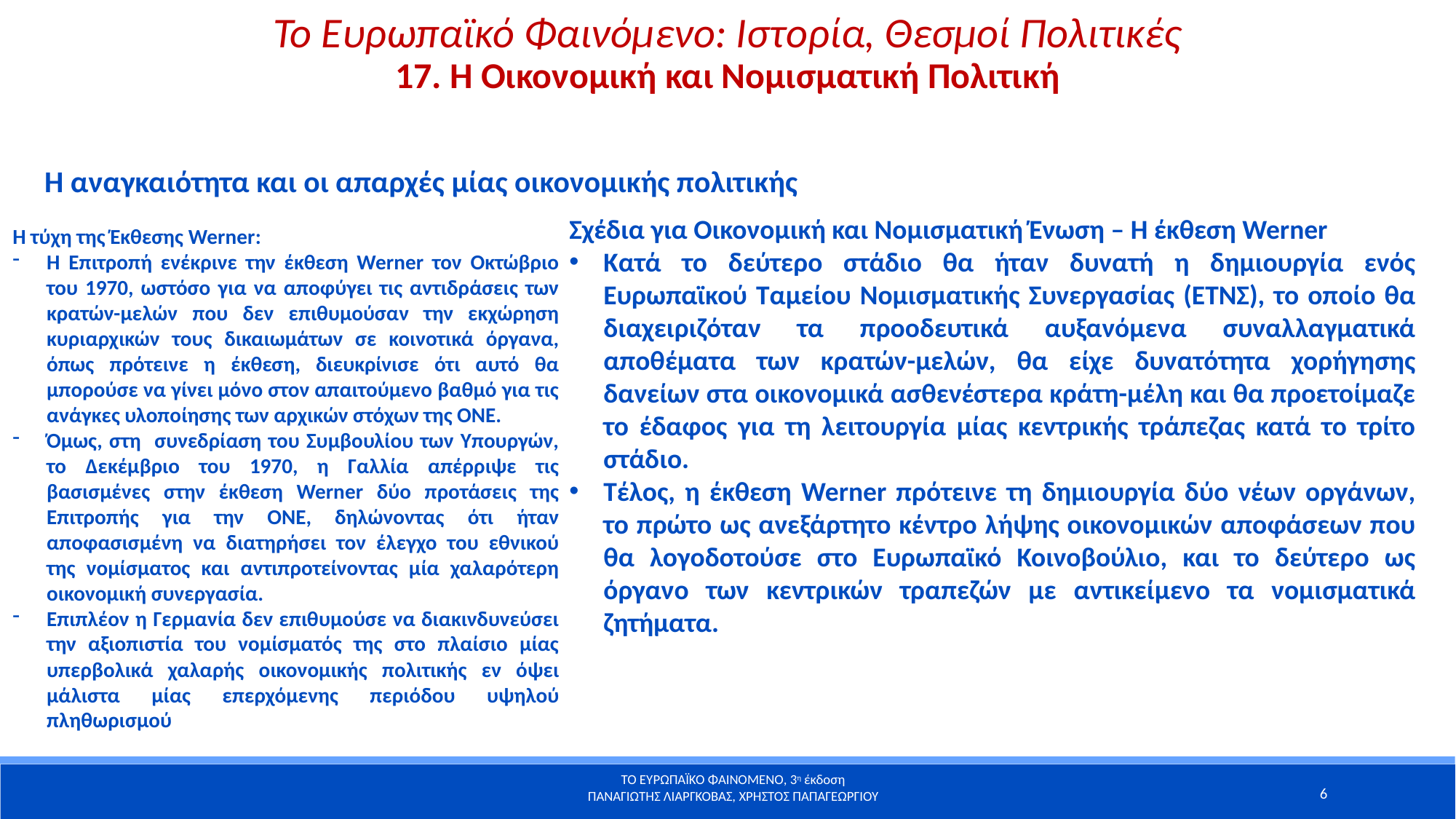

Το Ευρωπαϊκό Φαινόμενο: Ιστορία, Θεσμοί Πολιτικές
17. Η Οικονομική και Νομισματική Πολιτική
Η αναγκαιότητα και οι απαρχές μίας οικονομικής πολιτικής
Σχέδια για Οικονομική και Νομισματική Ένωση – Η έκθεση Werner
Κατά το δεύτερο στάδιο θα ήταν δυνατή η δημιουργία ενός Ευρωπαϊκού Ταμείου Νομισματικής Συνεργασίας (ΕΤΝΣ), το οποίο θα διαχειριζόταν τα προοδευτικά αυξανόμενα συναλλαγματικά αποθέματα των κρατών-μελών, θα είχε δυνατότητα χορήγησης δανείων στα οικονομικά ασθενέστερα κράτη-μέλη και θα προετοίμαζε το έδαφος για τη λειτουργία μίας κεντρικής τράπεζας κατά το τρίτο στάδιο.
Τέλος, η έκθεση Werner πρότεινε τη δημιουργία δύο νέων οργάνων, το πρώτο ως ανεξάρτητο κέντρο λήψης οικονομικών αποφάσεων που θα λογοδοτούσε στο Ευρωπαϊκό Κοινοβούλιο, και το δεύτερο ως όργανο των κεντρικών τραπεζών με αντικείμενο τα νομισματικά ζητήματα.

Η τύχη της Έκθεσης Werner:
Η Επιτροπή ενέκρινε την έκθεση Werner τον Οκτώβριο του 1970, ωστόσο για να αποφύγει τις αντιδράσεις των κρατών-μελών που δεν επιθυμούσαν την εκχώρηση κυριαρχικών τους δικαιωμάτων σε κοινοτικά όργανα, όπως πρότεινε η έκθεση, διευκρίνισε ότι αυτό θα μπορούσε να γίνει μόνο στον απαιτούμενο βαθμό για τις ανάγκες υλοποίησης των αρχικών στόχων της ΟΝΕ.
Όμως, στη  συνεδρίαση του Συμβουλίου των Υπουργών, το Δεκέμβριο του 1970, η Γαλλία απέρριψε τις βασισμένες στην έκθεση Werner δύο προτάσεις της Επιτροπής για την ΟΝΕ, δηλώνοντας ότι ήταν αποφασισμένη να διατηρήσει τον έλεγχο του εθνικού της νομίσματος και αντιπροτείνοντας μία χαλαρότερη οικονομική συνεργασία.
Επιπλέον η Γερμανία δεν επιθυμούσε να διακινδυνεύσει την αξιοπιστία του νομίσματός της στο πλαίσιο μίας υπερβολικά χαλαρής οικονομικής πολιτικής εν όψει μάλιστα μίας επερχόμενης περιόδου υψηλού πληθωρισμού
6